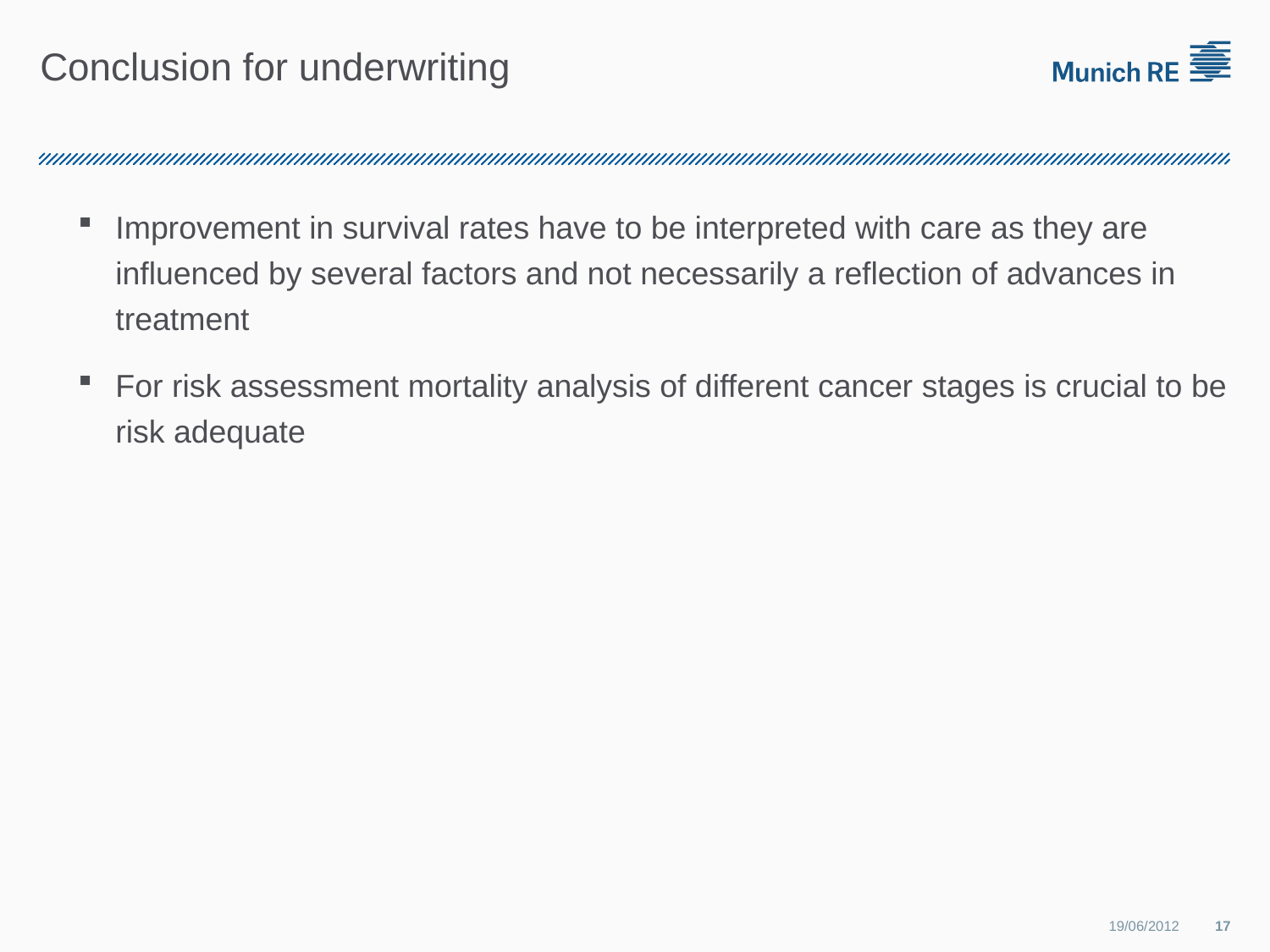

# Conclusion for underwriting
Improvement in survival rates have to be interpreted with care as they are influenced by several factors and not necessarily a reflection of advances in treatment
For risk assessment mortality analysis of different cancer stages is crucial to be risk adequate

17
19/06/2012